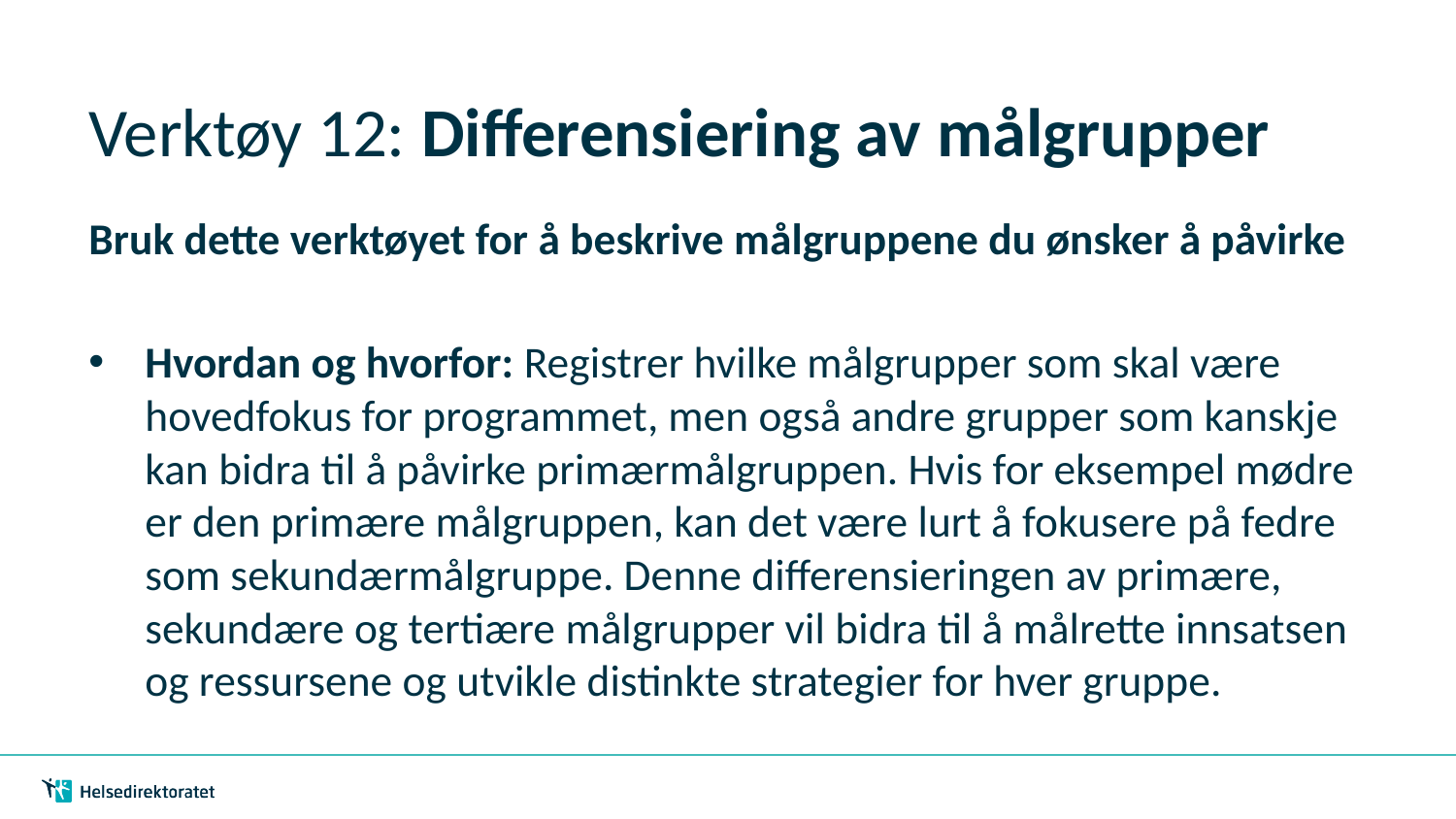

# Verktøy 12: Differensiering av målgrupper
Bruk dette verktøyet for å beskrive målgruppene du ønsker å påvirke

Hvordan og hvorfor: Registrer hvilke målgrupper som skal være hovedfokus for programmet, men også andre grupper som kanskje kan bidra til å påvirke primærmålgruppen. Hvis for eksempel mødre er den primære målgruppen, kan det være lurt å fokusere på fedre som sekundærmålgruppe. Denne differensieringen av primære, sekundære og tertiære målgrupper vil bidra til å målrette innsatsen og ressursene og utvikle distinkte strategier for hver gruppe.